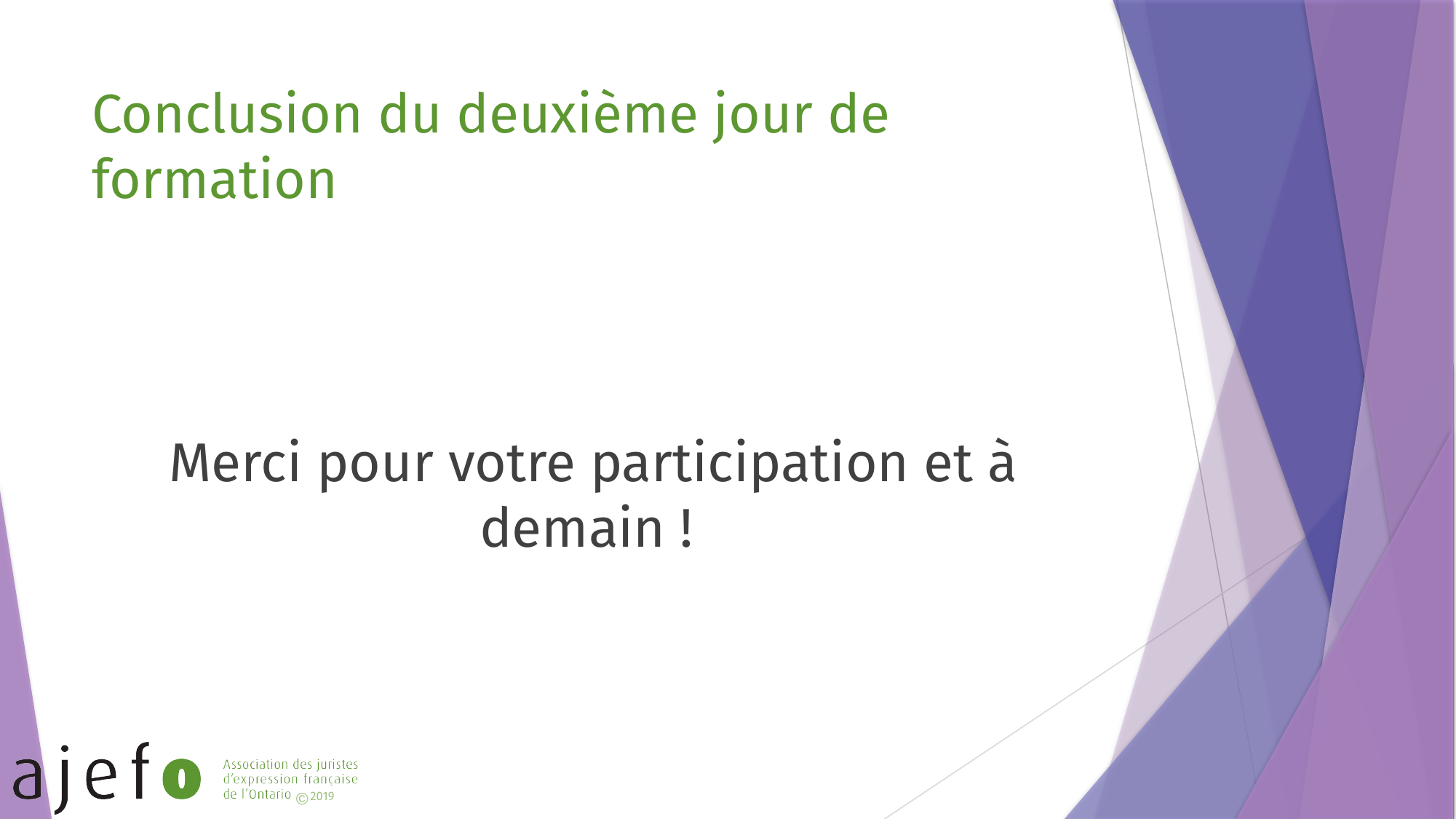

# Conclusion du deuxième jour de formation

Merci pour votre participation et à demain !